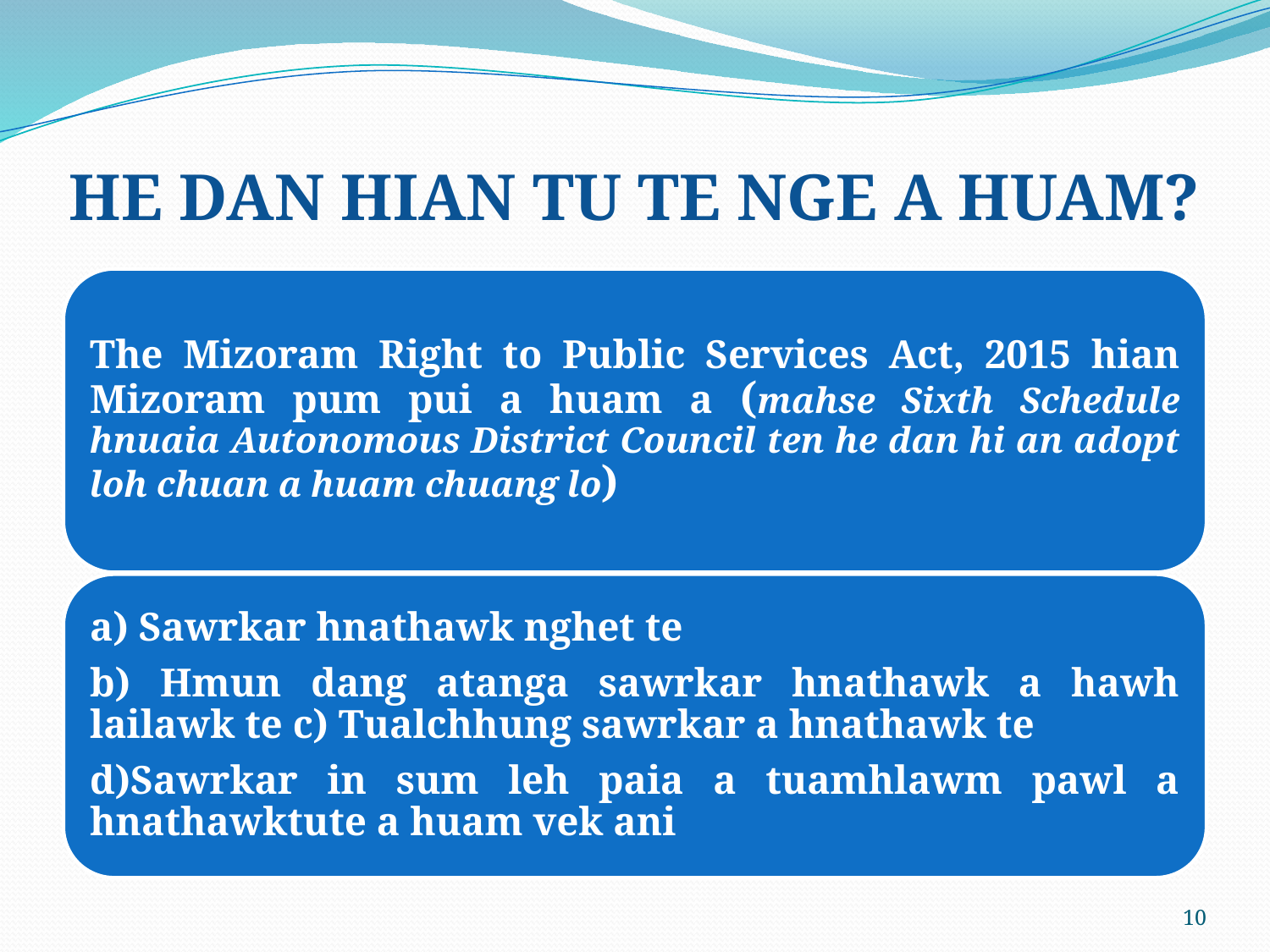

# HE DAN HIAN TU TE NGE A HUAM?
The Mizoram Right to Public Services Act, 2015 hian Mizoram pum pui a huam a (mahse Sixth Schedule hnuaia Autonomous District Council ten he dan hi an adopt loh chuan a huam chuang lo)
a) Sawrkar hnathawk nghet te
b) Hmun dang atanga sawrkar hnathawk a hawh lailawk te c) Tualchhung sawrkar a hnathawk te
d)Sawrkar in sum leh paia a tuamhlawm pawl a hnathawktute a huam vek ani
10